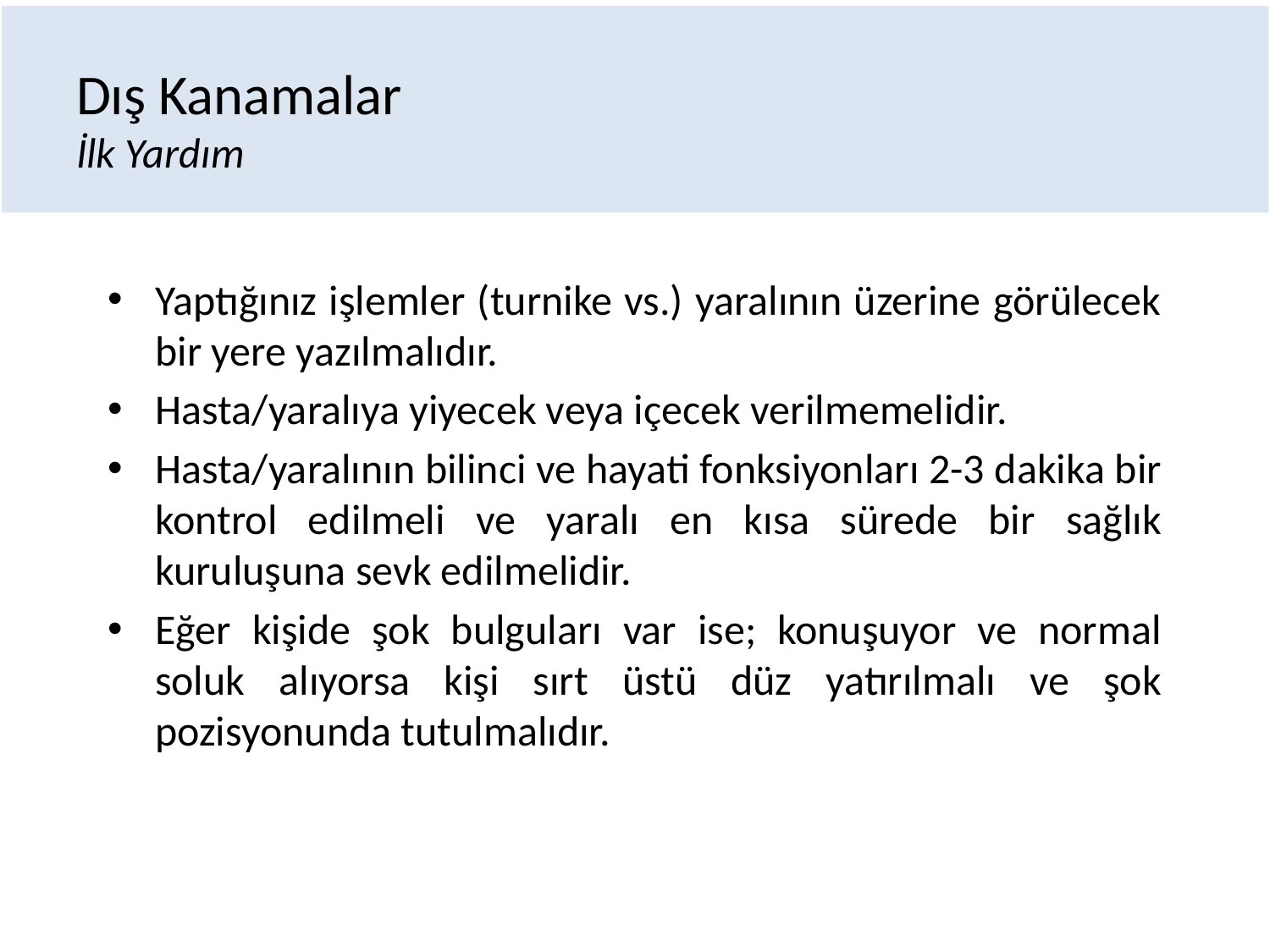

# Dış Kanamalar İlk Yardım
Yaptığınız işlemler (turnike vs.) yaralının üzerine görülecek bir yere yazılmalıdır.
Hasta/yaralıya yiyecek veya içecek verilmemelidir.
Hasta/yaralının bilinci ve hayati fonksiyonları 2-3 dakika bir kontrol edilmeli ve yaralı en kısa sürede bir sağlık kuruluşuna sevk edilmelidir.
Eğer kişide şok bulguları var ise; konuşuyor ve normal soluk alıyorsa kişi sırt üstü düz yatırılmalı ve şok pozisyonunda tutulmalıdır.